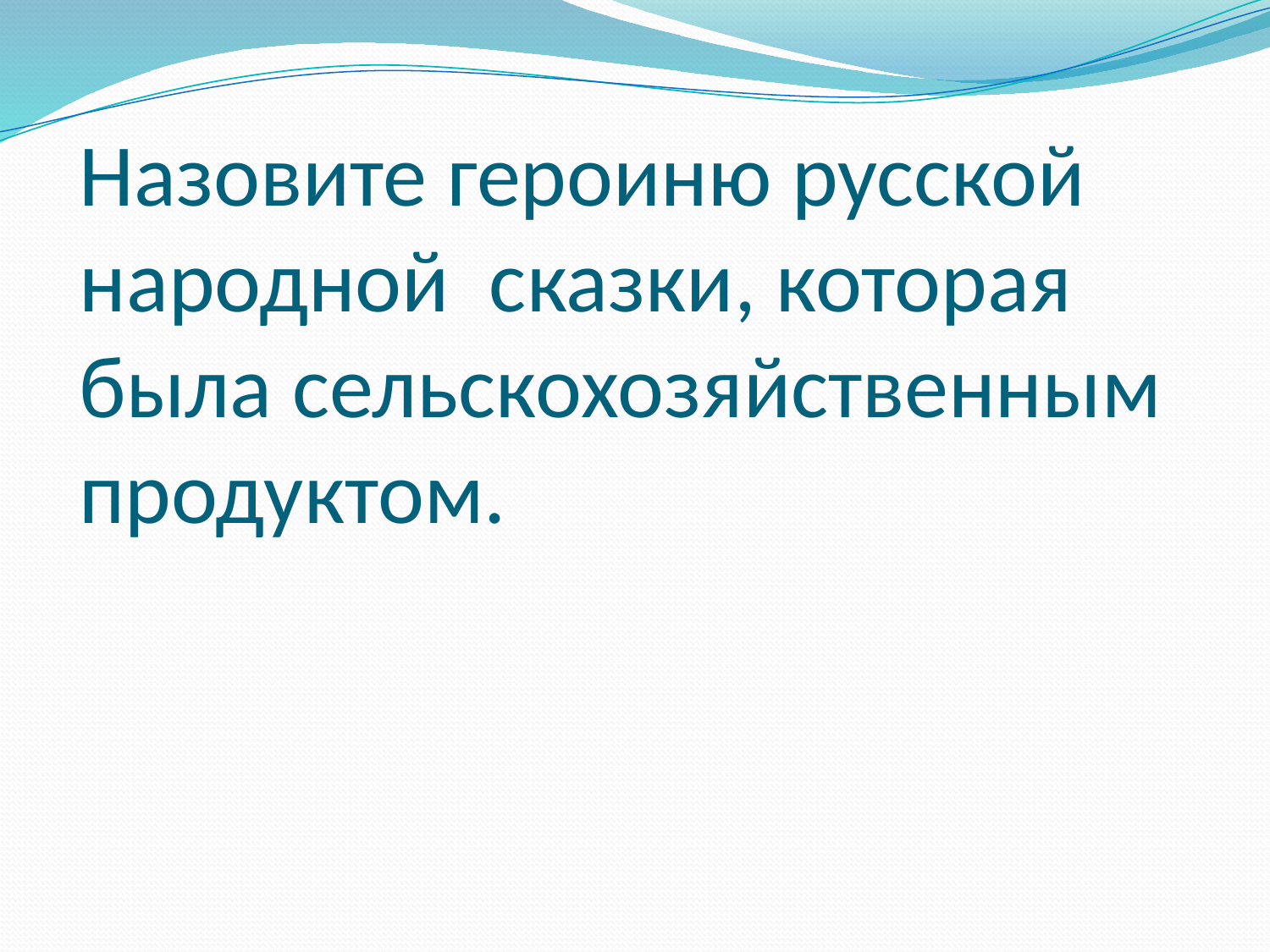

# Назовите героиню русской народной  сказки, которая была сельскохозяйственным продуктом.